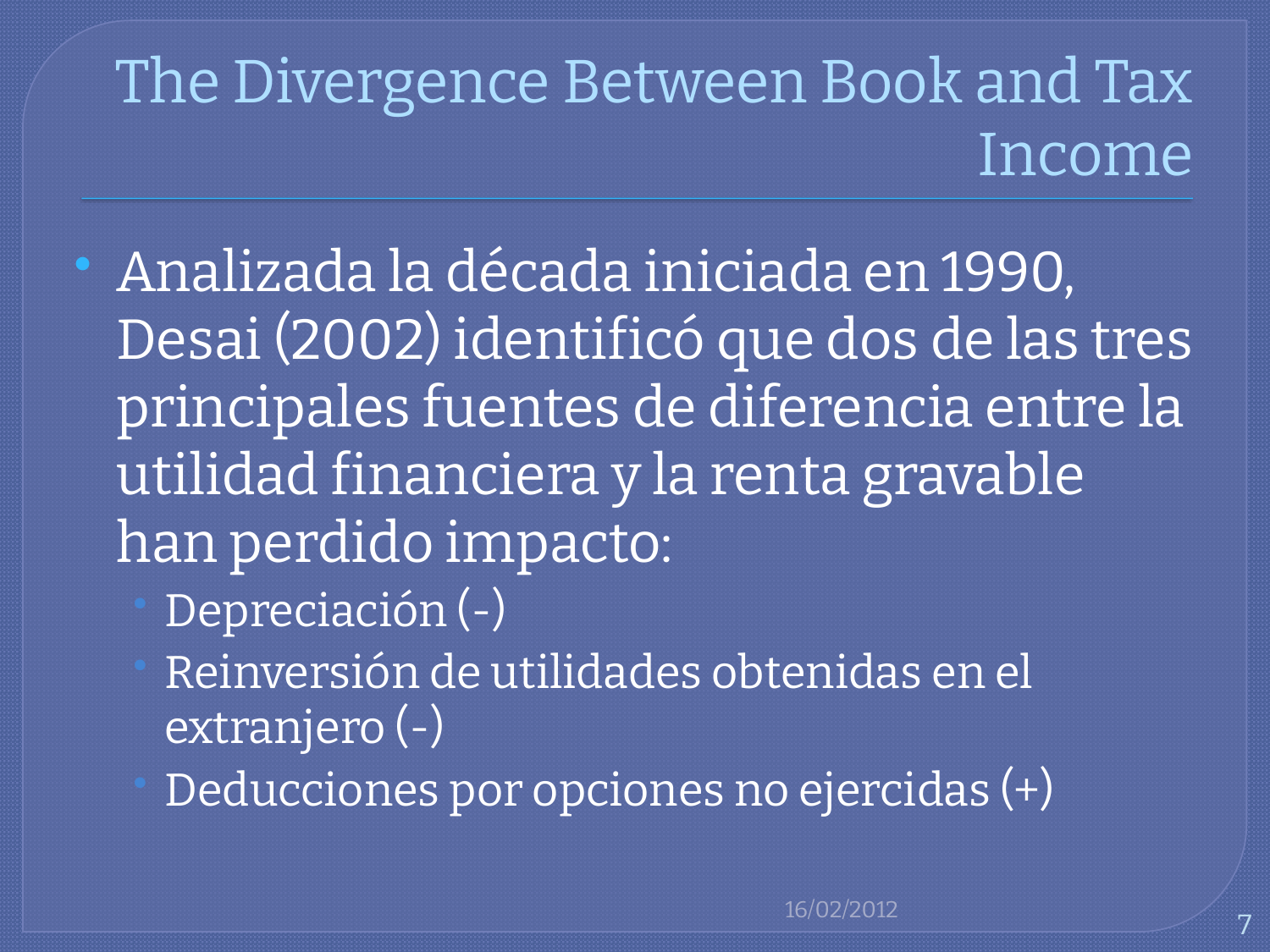

# The Divergence Between Book and Tax Income
Analizada la década iniciada en 1990, Desai (2002) identificó que dos de las tres principales fuentes de diferencia entre la utilidad financiera y la renta gravable han perdido impacto:
Depreciación (-)
Reinversión de utilidades obtenidas en el extranjero (-)
Deducciones por opciones no ejercidas (+)
16/02/2012
7